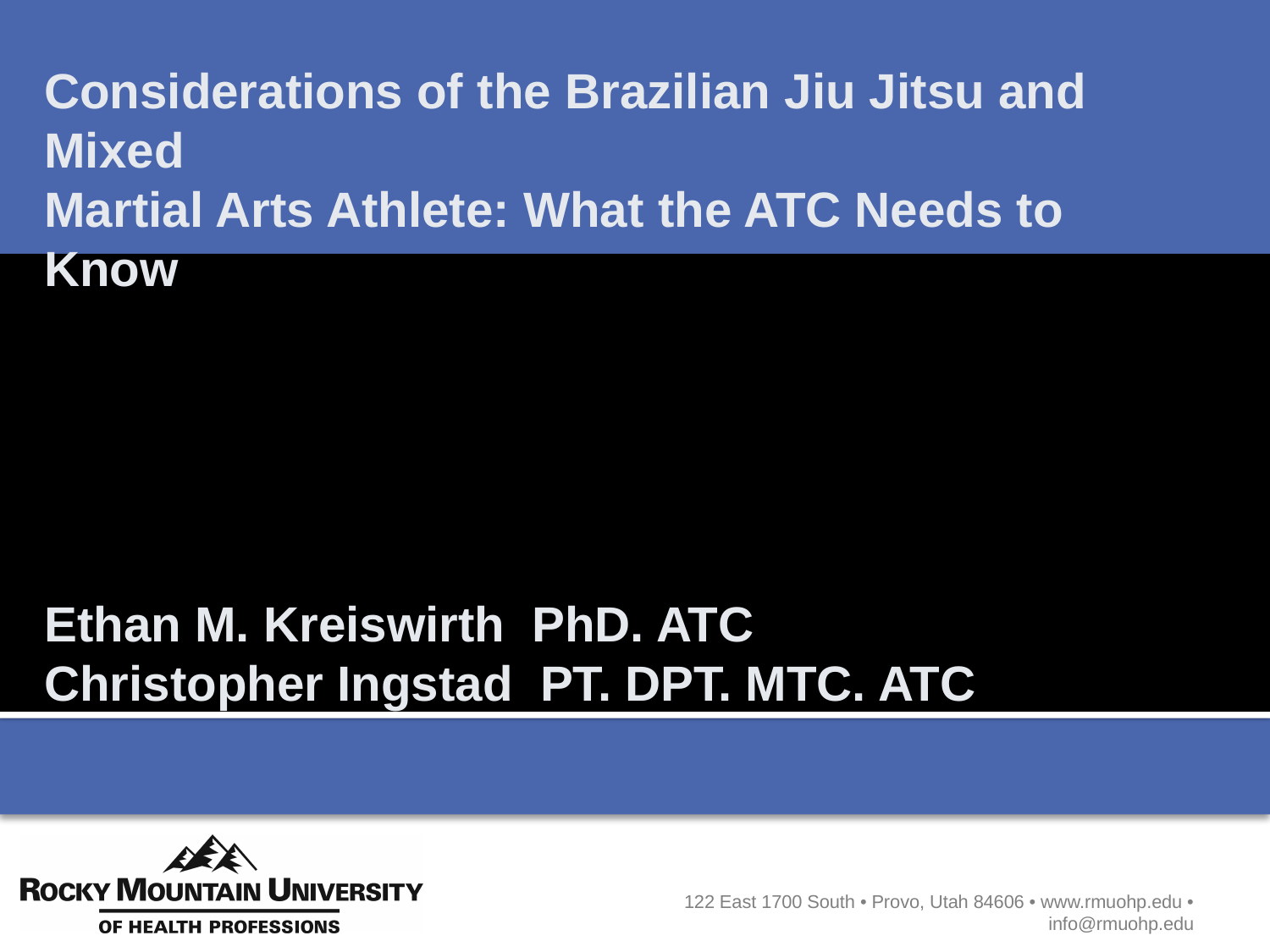

# Considerations of the Brazilian Jiu Jitsu and Mixed Martial Arts Athlete: What the ATC Needs to Know Ethan M. Kreiswirth  PhD. ATC Christopher Ingstad  PT. DPT. MTC. ATC